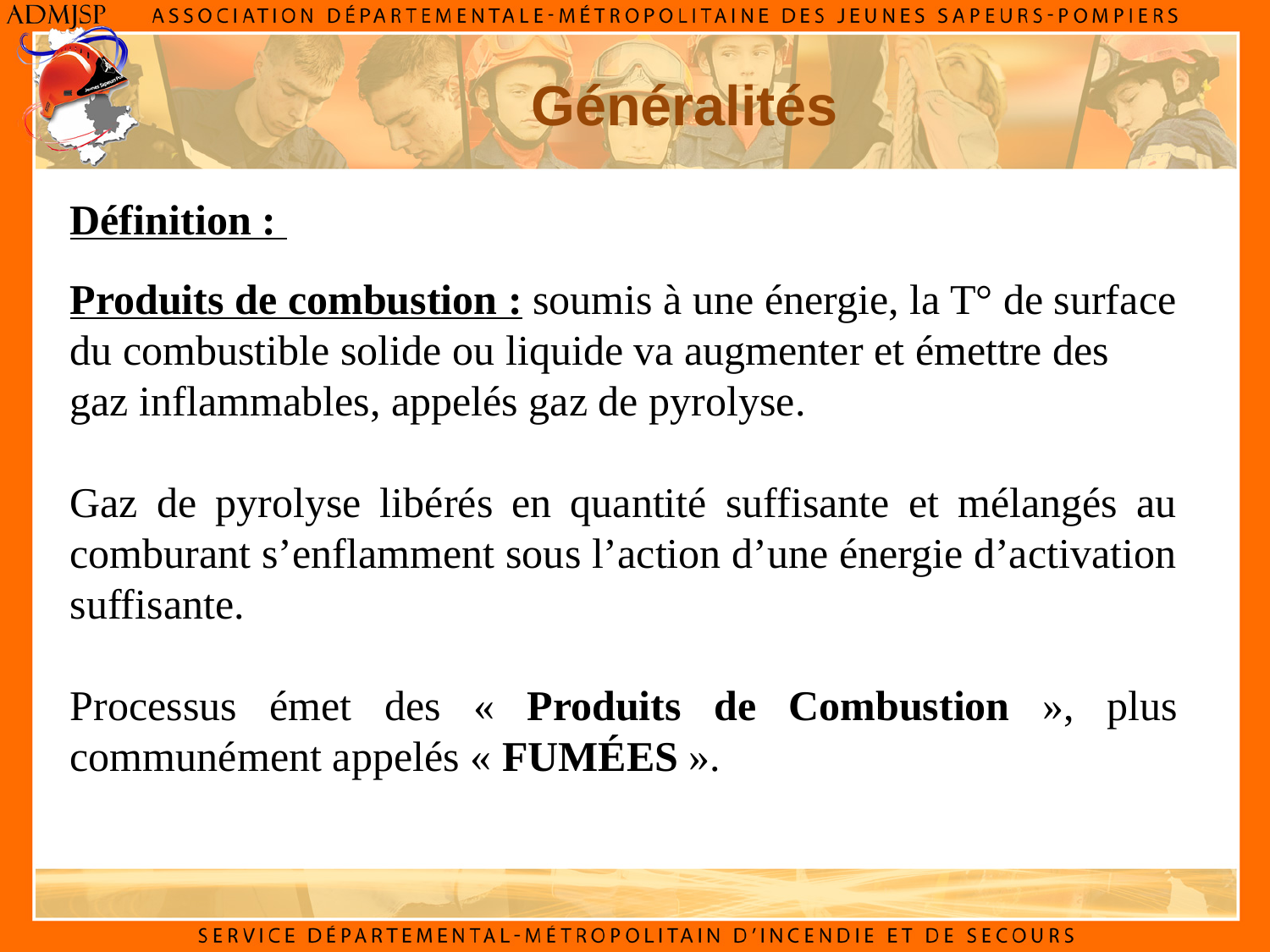

Généralités
Définition :
Produits de combustion : soumis à une énergie, la T° de surface du combustible solide ou liquide va augmenter et émettre des gaz inflammables, appelés gaz de pyrolyse.

Gaz de pyrolyse libérés en quantité suffisante et mélangés au comburant s’enflamment sous l’action d’une énergie d’activation suffisante.

Processus émet des « Produits de Combustion », plus communément appelés « FUMÉES ».